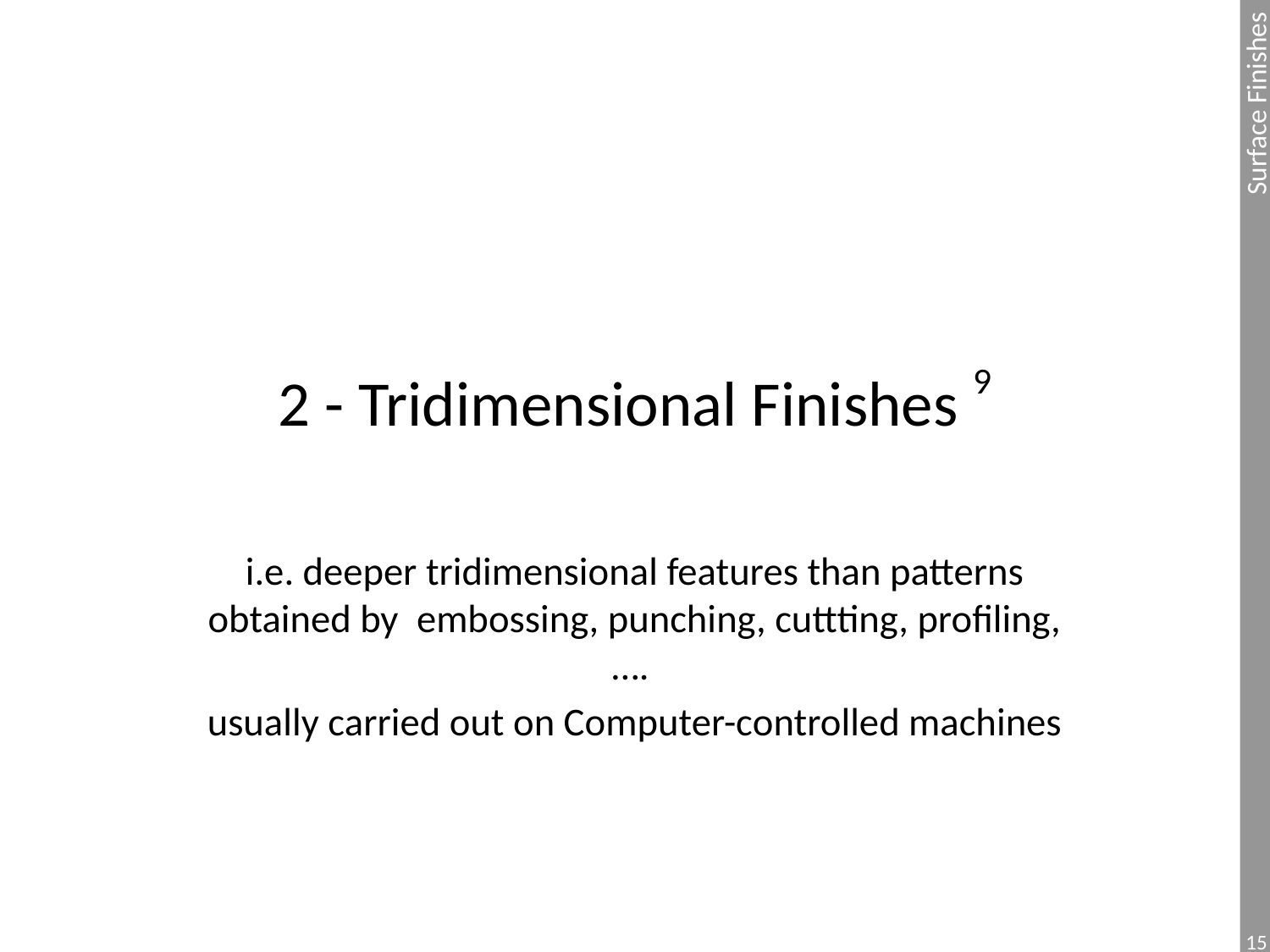

# 2 - Tridimensional Finishes 9
i.e. deeper tridimensional features than patterns obtained by  embossing, punching, cuttting, profiling, ….
usually carried out on Computer-controlled machines

15